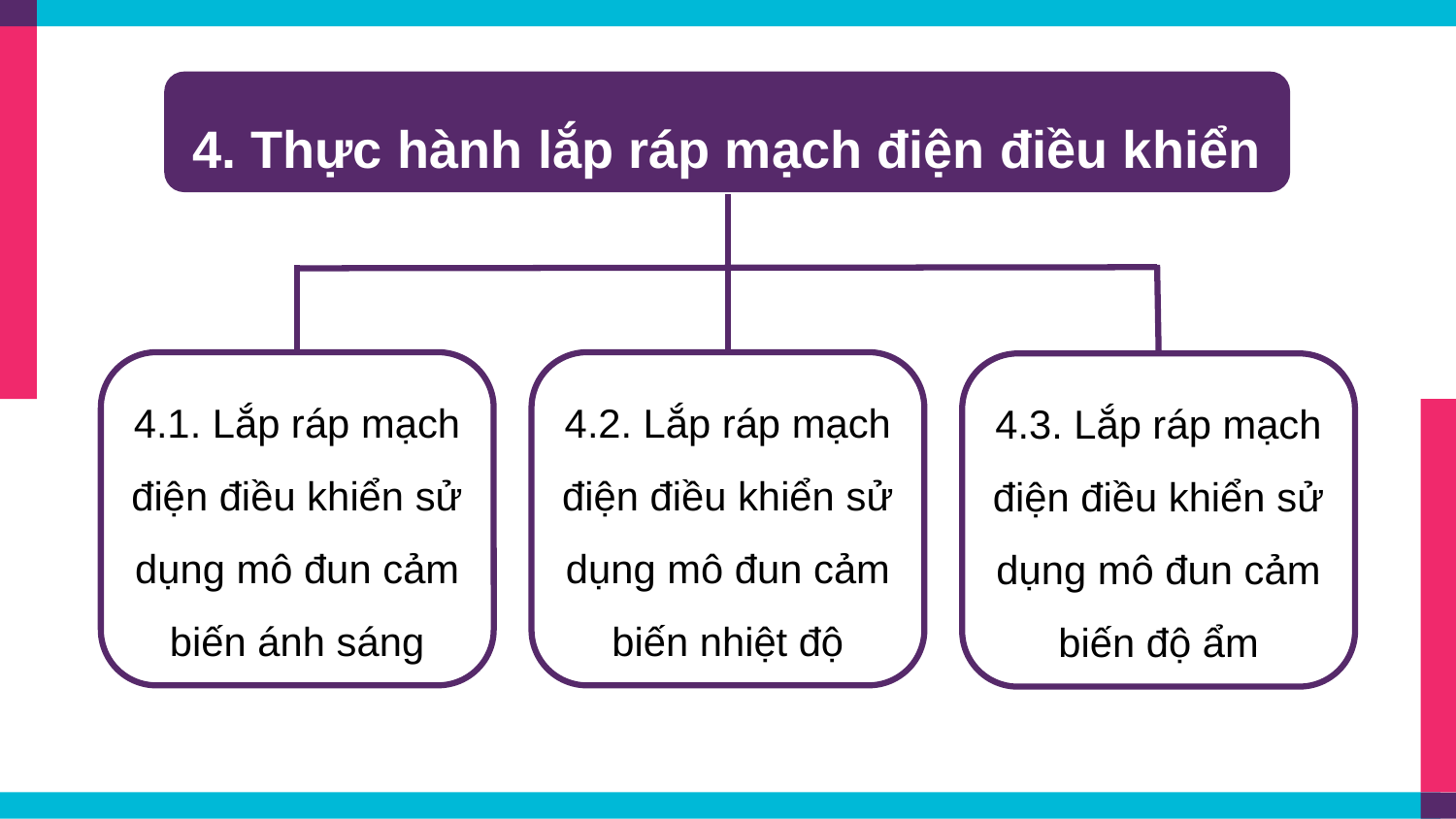

4. Thực hành lắp ráp mạch điện điều khiển
4.1. Lắp ráp mạch điện điều khiển sử dụng mô đun cảm biến ánh sáng
4.2. Lắp ráp mạch điện điều khiển sử dụng mô đun cảm biến nhiệt độ
4.3. Lắp ráp mạch điện điều khiển sử dụng mô đun cảm biến độ ẩm